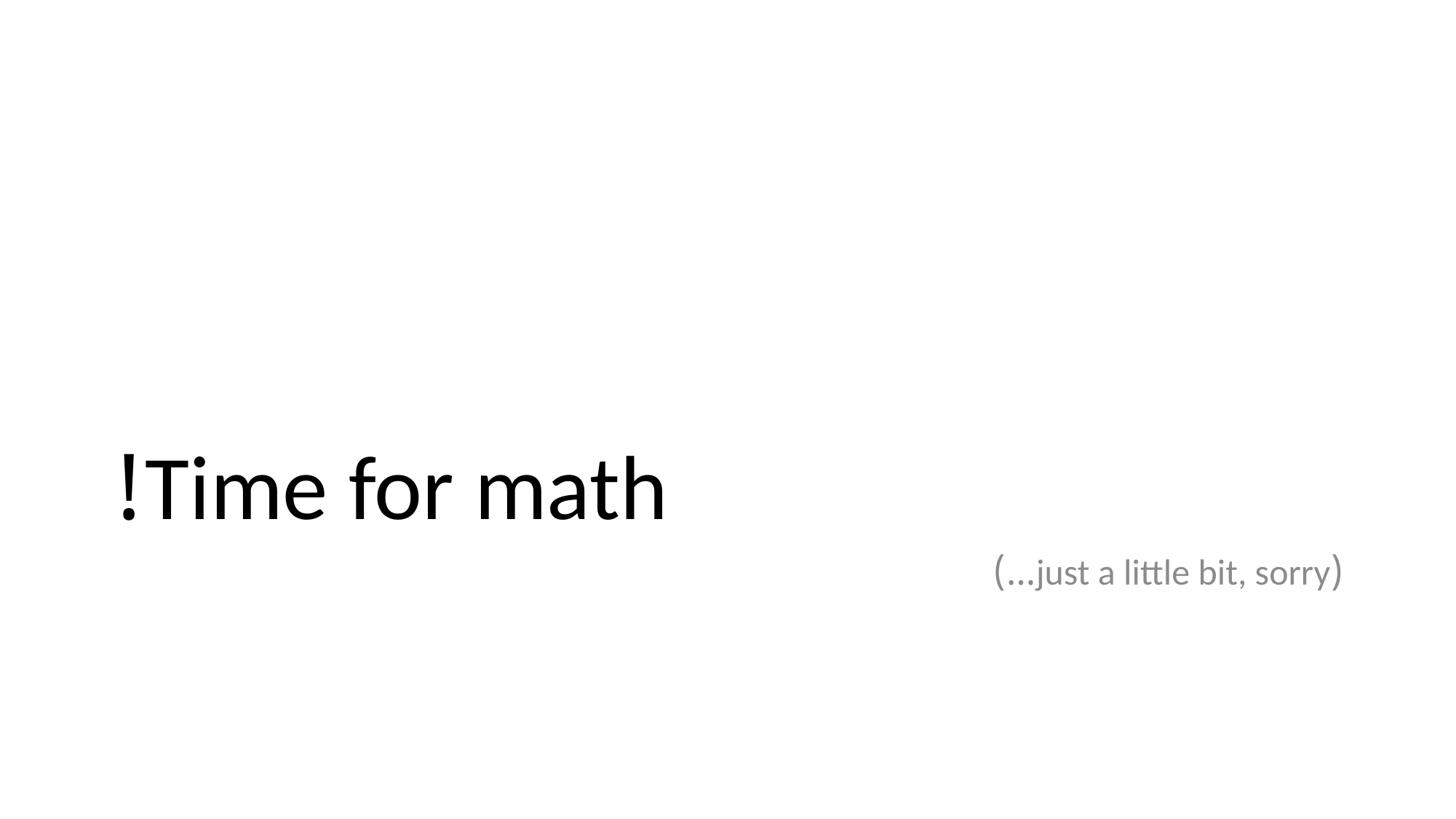

# Time for math!
(just a little bit, sorry…)